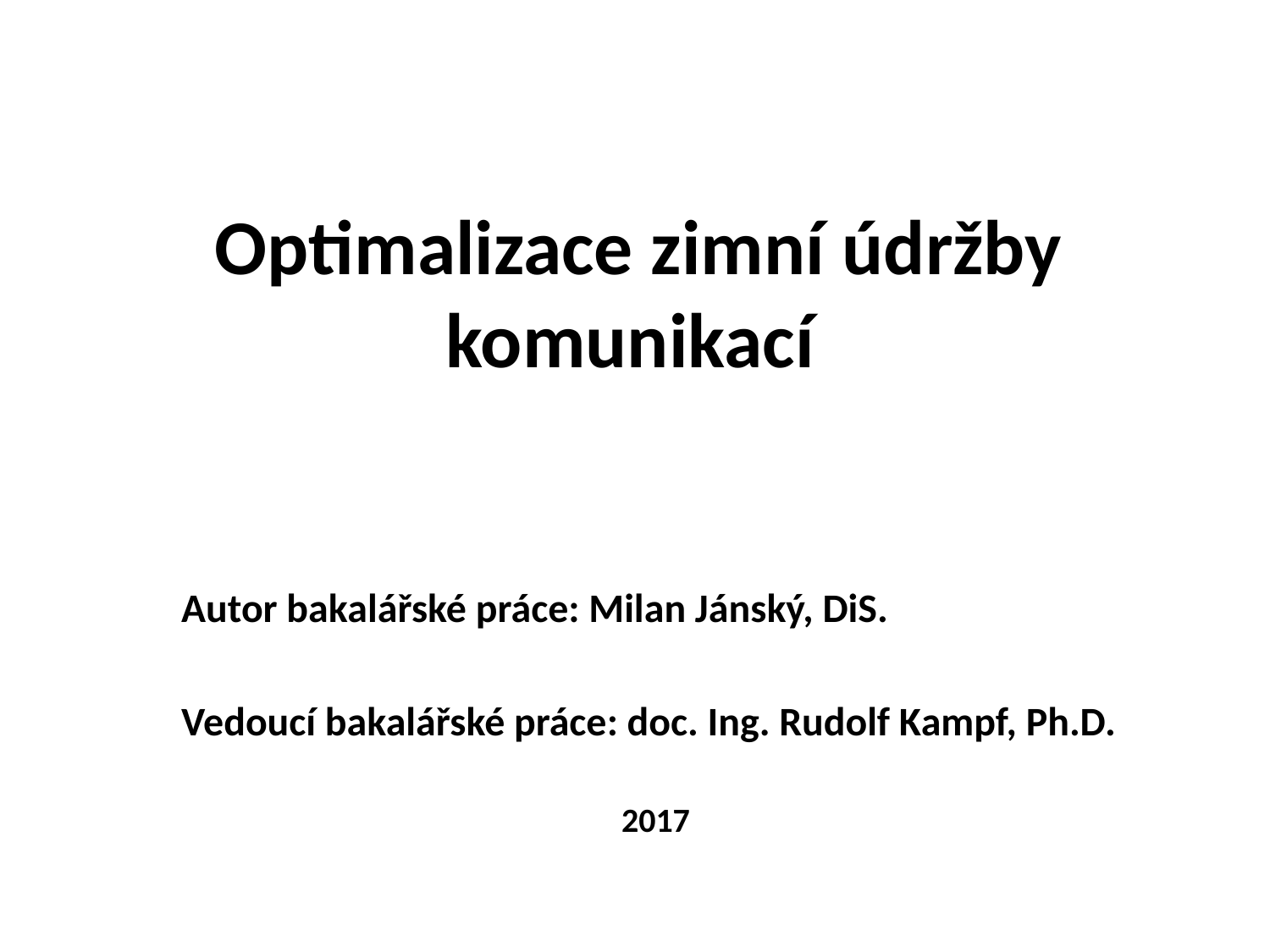

# Optimalizace zimní údržby komunikací
Autor bakalářské práce: Milan Jánský, DiS.

Vedoucí bakalářské práce: doc. Ing. Rudolf Kampf, Ph.D.

2017